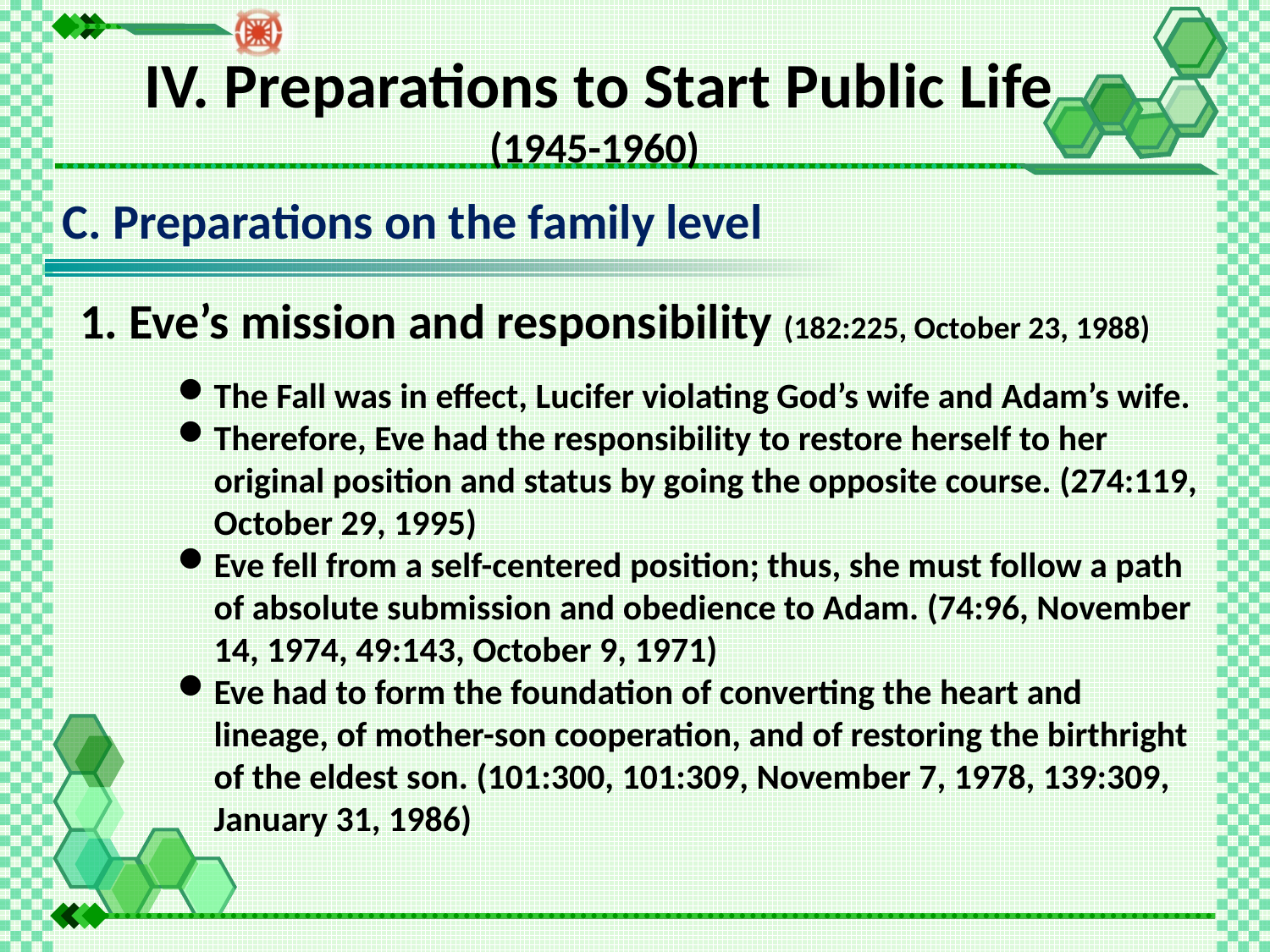

IV. Preparations to Start Public Life
(1945-1960)
C. Preparations on the family level

1. Eve’s mission and responsibility (182:225, October 23, 1988)
The Fall was in effect, Lucifer violating God’s wife and Adam’s wife.
Therefore, Eve had the responsibility to restore herself to her original position and status by going the opposite course. (274:119, October 29, 1995)
Eve fell from a self-centered position; thus, she must follow a path of absolute submission and obedience to Adam. (74:96, November 14, 1974, 49:143, October 9, 1971)
Eve had to form the foundation of converting the heart and lineage, of mother-son cooperation, and of restoring the birthright of the eldest son. (101:300, 101:309, November 7, 1978, 139:309, January 31, 1986)